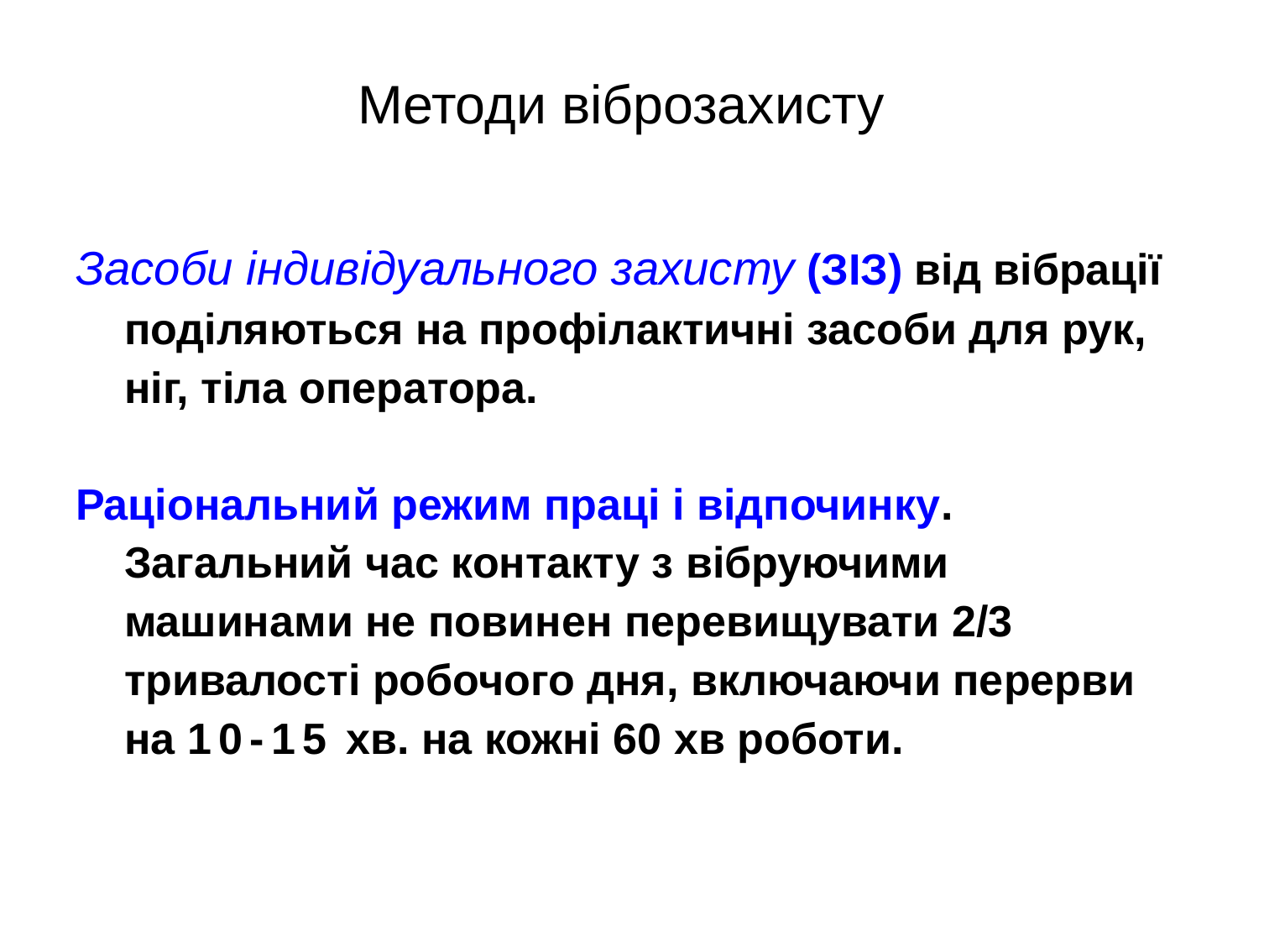

Методи віброзахисту
Засоби індивідуального захисту (ЗІЗ) від вібрації поділяються на профілактичні засоби для рук, ніг, тіла оператора.
Раціональний режим праці і відпочинку. Загальний час контакту з вібруючими машинами не повинен перевищувати 2/3 тривалості робочого дня, включаючи перерви на 10-15 хв. на кожні 60 хв роботи.